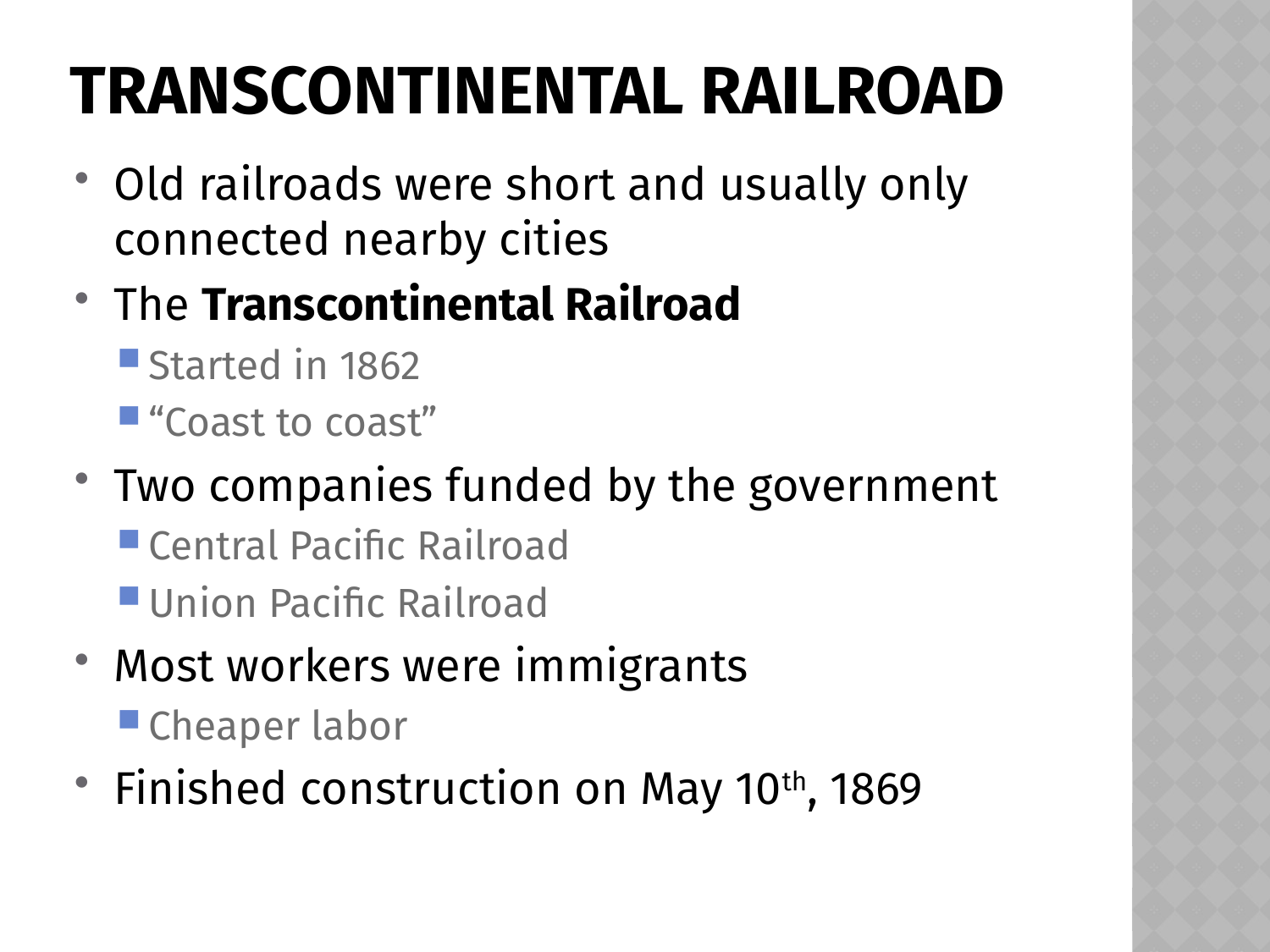

# Transcontinental Railroad
Old railroads were short and usually only connected nearby cities
The Transcontinental Railroad
Started in 1862
“Coast to coast”
Two companies funded by the government
Central Pacific Railroad
Union Pacific Railroad
Most workers were immigrants
Cheaper labor
Finished construction on May 10th, 1869